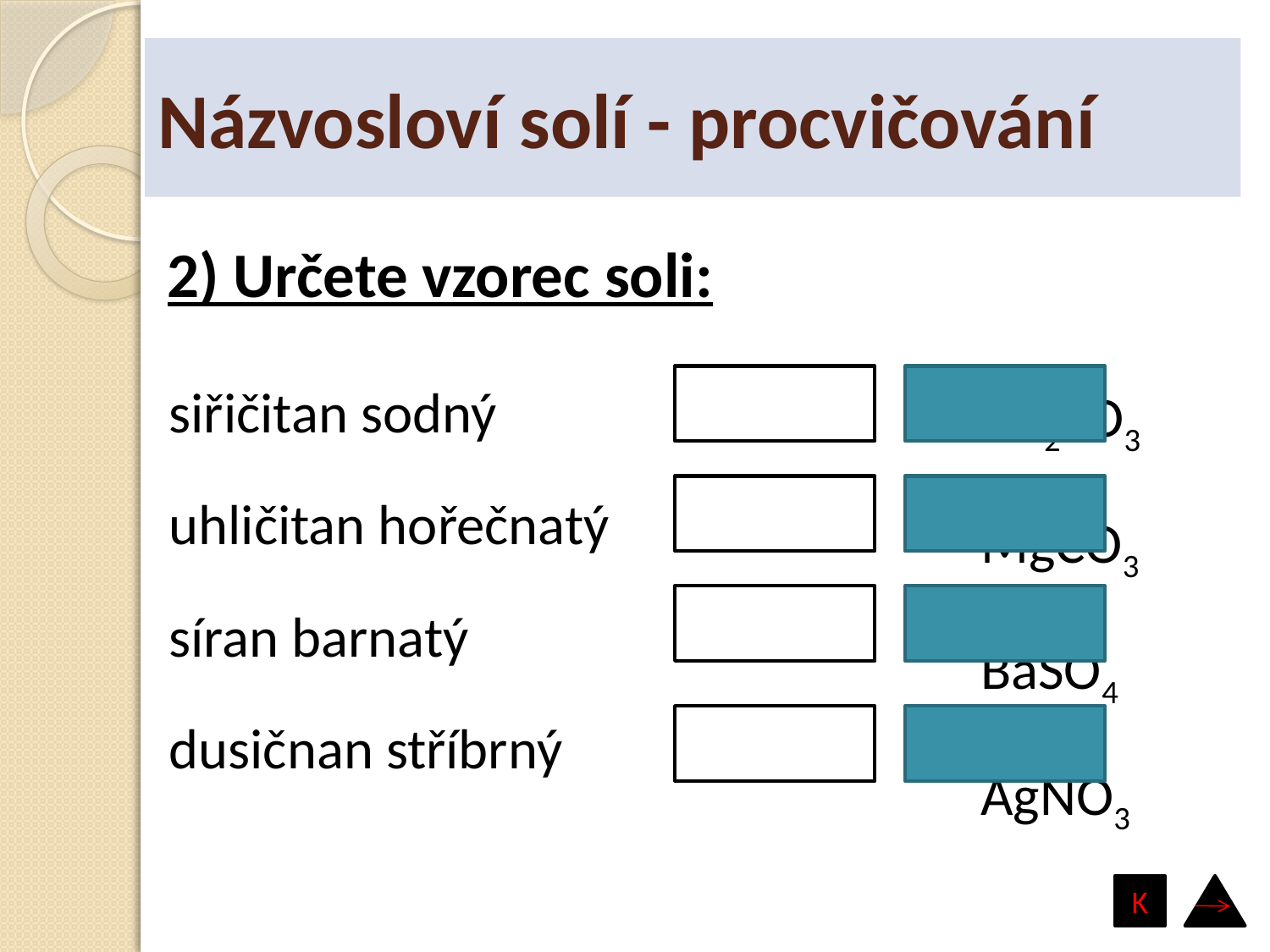

# Názvosloví solí - procvičování
2) Určete vzorec soli:
siřičitan sodný
uhličitan hořečnatý
síran barnatý
dusičnan stříbrný

			Na2SO3
			MgCO3
			BaSO4
			AgNO3

K